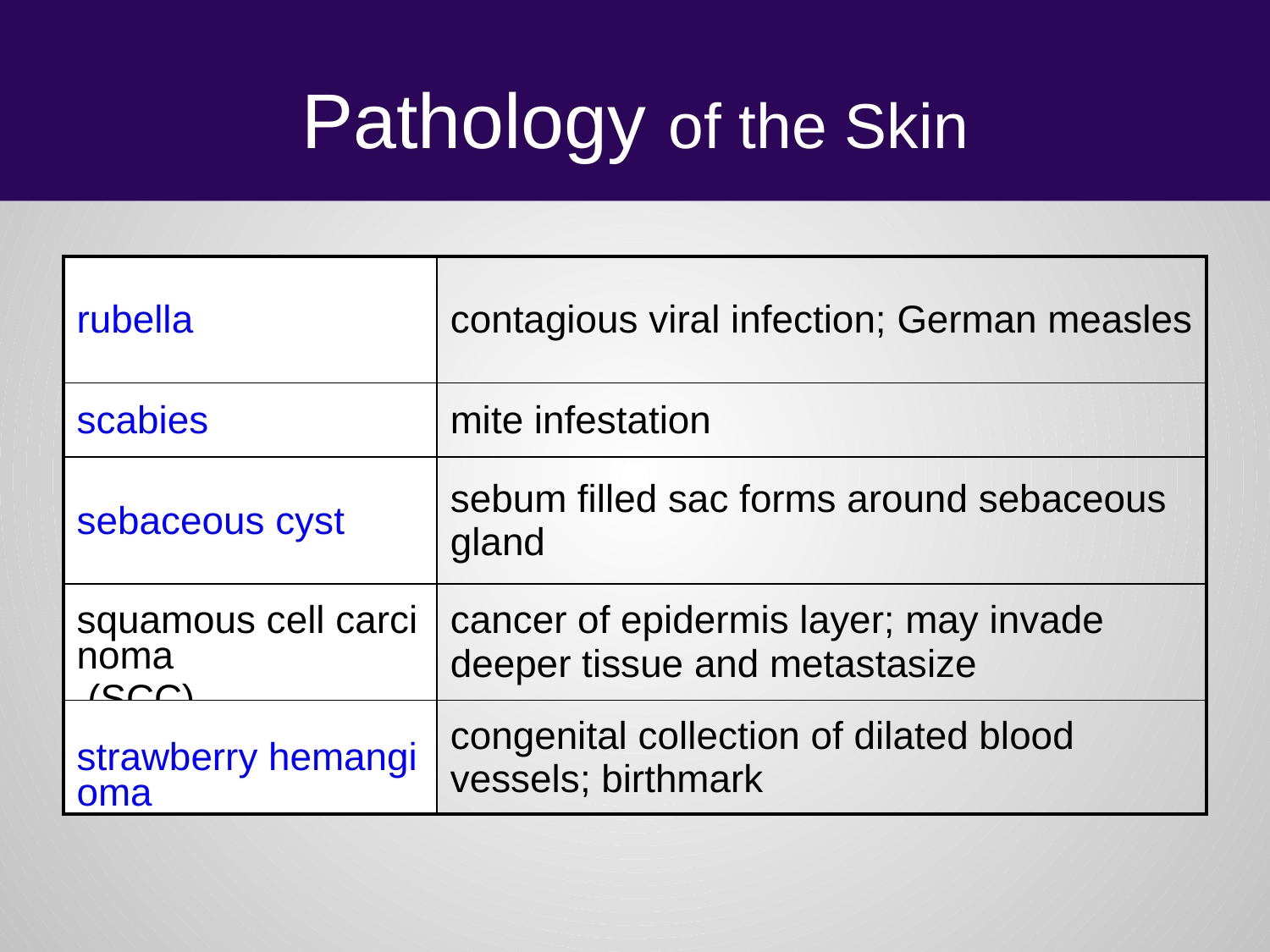

# Pathology of the Skin
| rubella | contagious viral infection; German measles |
| --- | --- |
| scabies | mite infestation |
| sebaceous cyst | sebum filled sac forms around sebaceous gland |
| squamous cell carcinoma (SCC) | cancer of epidermis layer; may invade deeper tissue and metastasize |
| strawberry hemangioma | congenital collection of dilated blood vessels; birthmark |